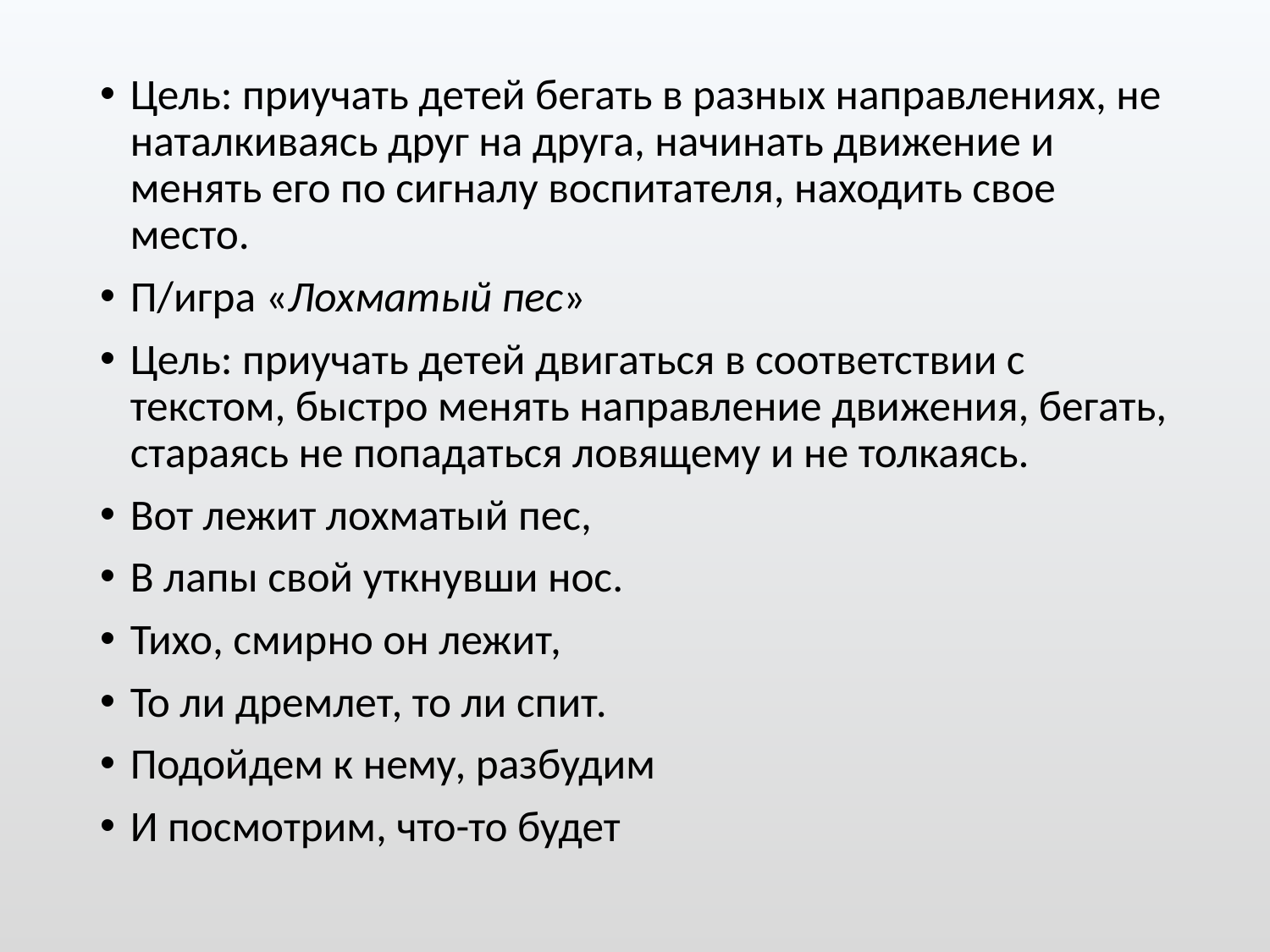

Цель: приучать детей бегать в разных направлениях, не наталкиваясь друг на друга, начинать движение и менять его по сигналу воспитателя, находить свое место.
П/игра «Лохматый пес»
Цель: приучать детей двигаться в соответствии с текстом, быстро менять направление движения, бегать, стараясь не попадаться ловящему и не толкаясь.
Вот лежит лохматый пес,
В лапы свой уткнувши нос.
Тихо, смирно он лежит,
То ли дремлет, то ли спит.
Подойдем к нему, разбудим
И посмотрим, что-то будет